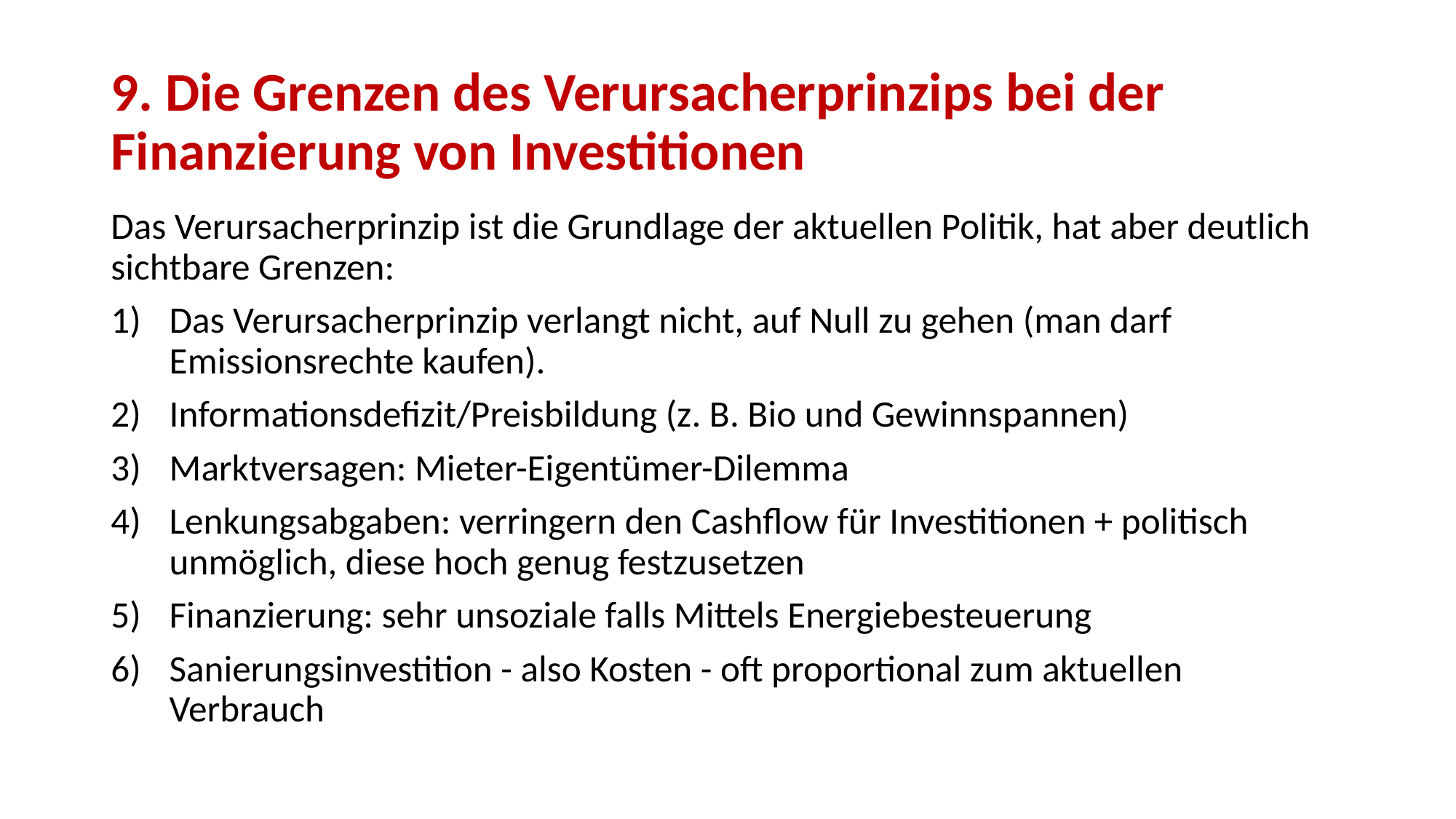

# 9. Die Grenzen des Verursacherprinzips bei der Finanzierung von Investitionen
Das Verursacherprinzip ist die Grundlage der aktuellen Politik, hat aber deutlich sichtbare Grenzen:
Das Verursacherprinzip verlangt nicht, auf Null zu gehen (man darf Emissionsrechte kaufen).
Informationsdefizit/Preisbildung (z. B. Bio und Gewinnspannen)
Marktversagen: Mieter-Eigentümer-Dilemma
Lenkungsabgaben: verringern den Cashflow für Investitionen + politisch unmöglich, diese hoch genug festzusetzen
Finanzierung: sehr unsoziale falls Mittels Energiebesteuerung
Sanierungsinvestition - also Kosten - oft proportional zum aktuellen Verbrauch